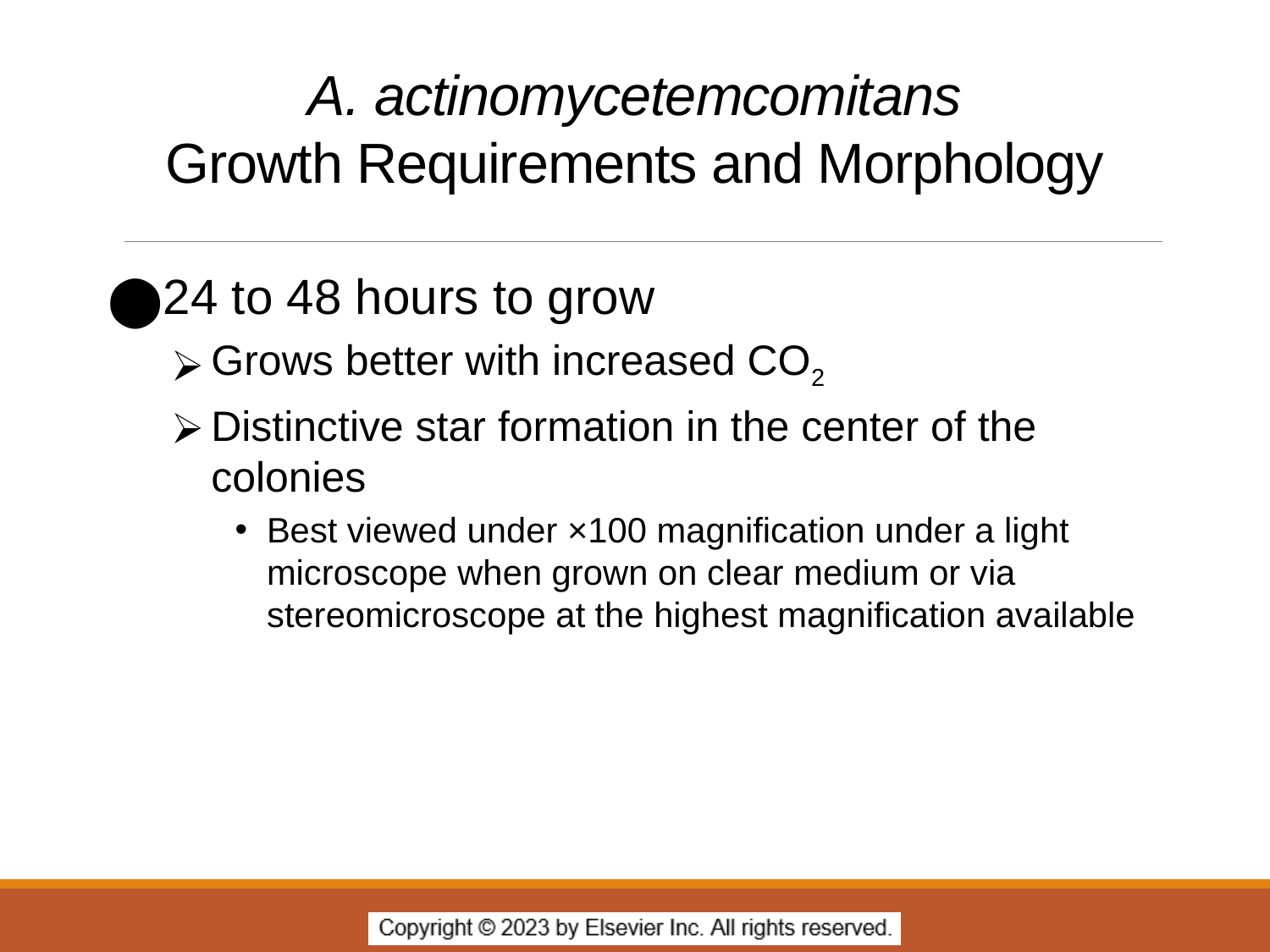

# A. actinomycetemcomitans Growth Requirements and Morphology
24 to 48 hours to grow
Grows better with increased CO2
Distinctive star formation in the center of the colonies
Best viewed under ×100 magnification under a light microscope when grown on clear medium or via stereomicroscope at the highest magnification available